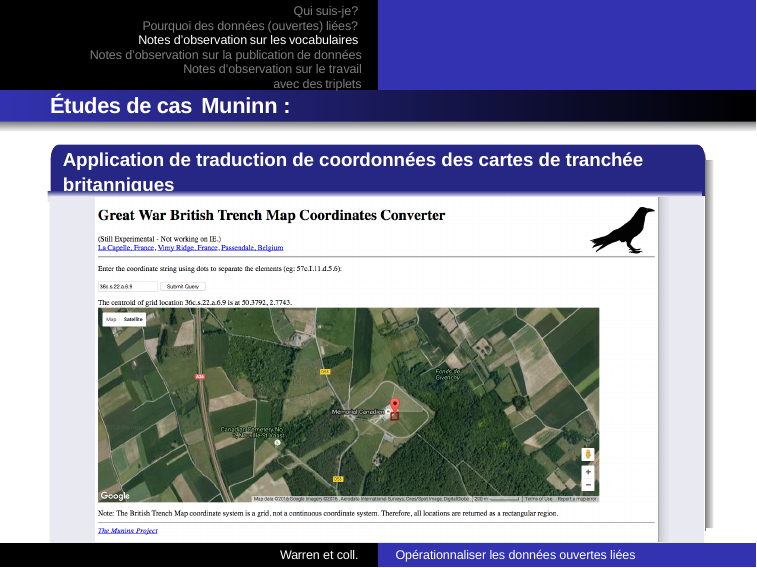

Qui suis-je?
Pourquoi des données (ouvertes) liées?
Notes d’observation sur les vocabulaires
Notes d’observation sur la publication de données
Notes d’observation sur le travail avec des triplets
Études de cas Muninn :

Application de traduction de coordonnées des cartes de tranchée britanniques

Warren et coll.
Opérationnaliser les données ouvertes liées